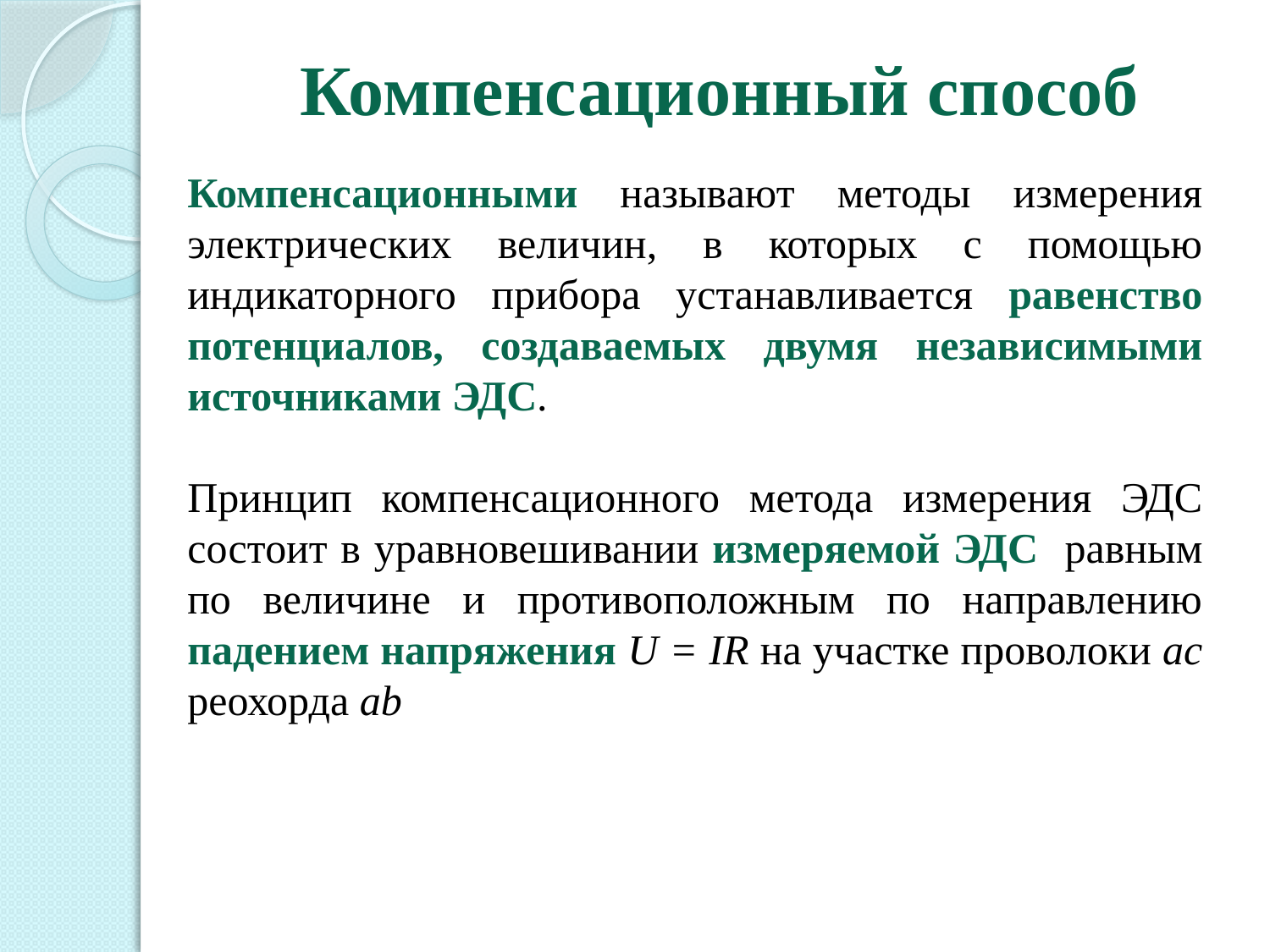

# Компенсационный способ
Компенсационными называют методы измерения электрических величин, в которых с помощью индикаторного прибора устанавливается равенство потенциалов, создаваемых двумя независимыми источниками ЭДС.

Принцип компенсационного метода измерения ЭДС состоит в уравновешивании измеряемой ЭДС  равным по величине и противоположным по направлению падением напряжения U = IR на участке проволоки ас реохорда ab